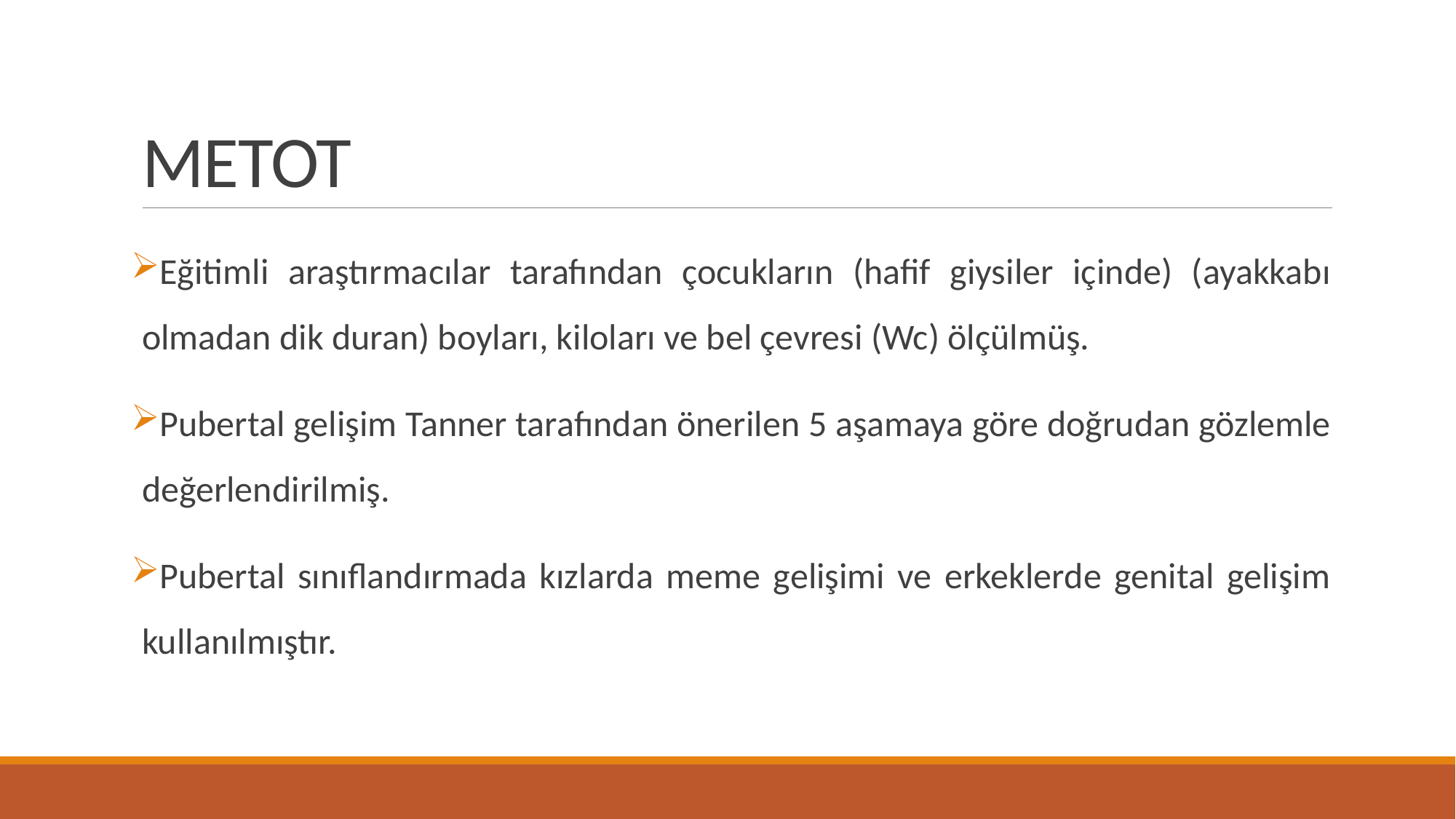

# METOT
Eğitimli araştırmacılar tarafından çocukların (hafif giysiler içinde) (ayakkabı olmadan dik duran) boyları, kiloları ve bel çevresi (Wc) ölçülmüş.
Pubertal gelişim Tanner tarafından önerilen 5 aşamaya göre doğrudan gözlemle değerlendirilmiş.
Pubertal sınıflandırmada kızlarda meme gelişimi ve erkeklerde genital gelişim kullanılmıştır.